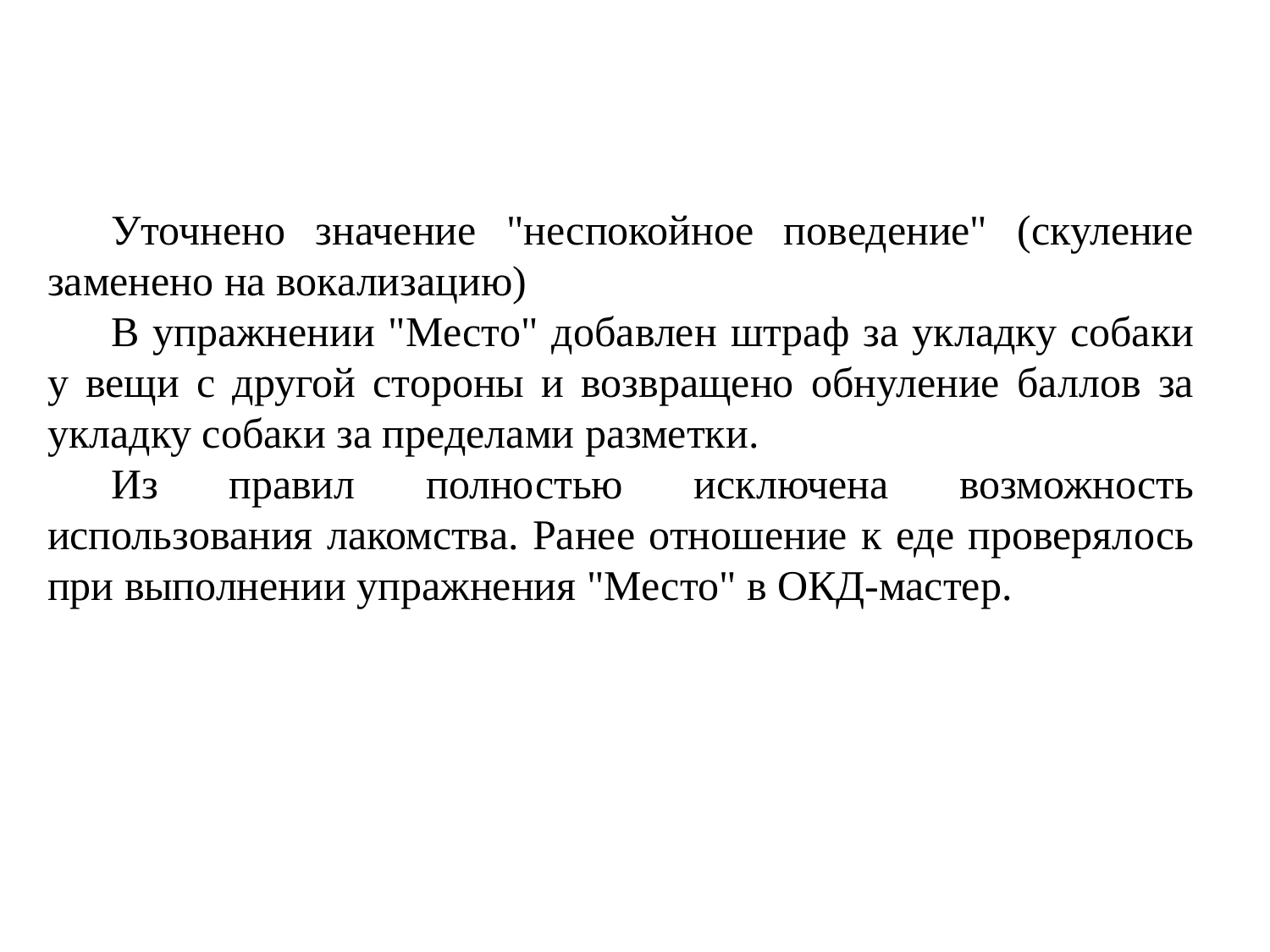

Уточнено значение "неспокойное поведение" (скуление заменено на вокализацию)
В упражнении "Место" добавлен штраф за укладку собаки у вещи с другой стороны и возвращено обнуление баллов за укладку собаки за пределами разметки.
Из правил полностью исключена возможность использования лакомства. Ранее отношение к еде проверялось при выполнении упражнения "Место" в ОКД-мастер.